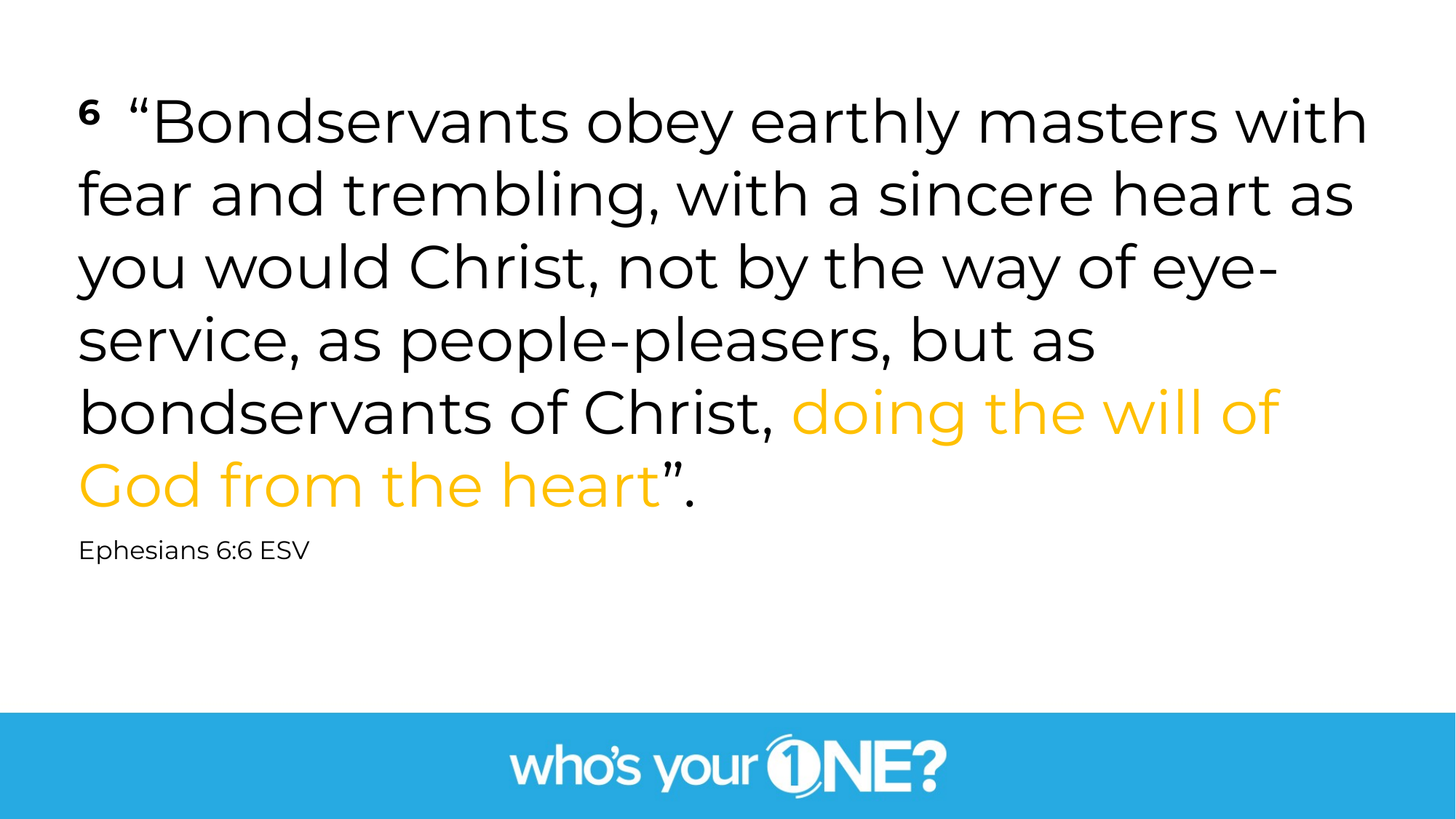

6  “Bondservants obey earthly masters with fear and trembling, with a sincere heart as you would Christ, not by the way of eye-service, as people-pleasers, but as bondservants of Christ, doing the will of God from the heart”.
Ephesians 6:6 ESV